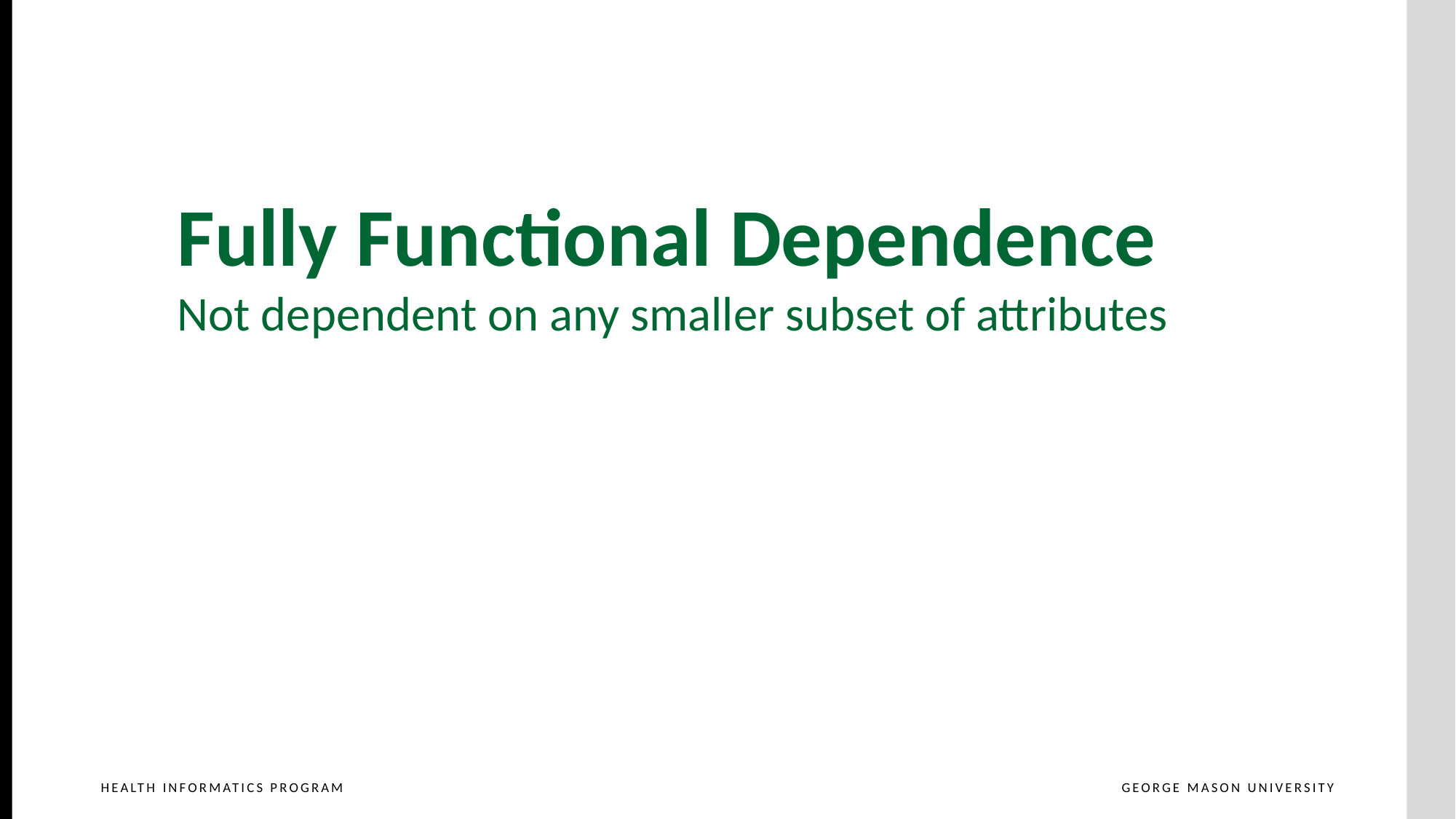

# Full Functional Dependency
Fully Functional Dependence
Not dependent on any smaller subset of attributes